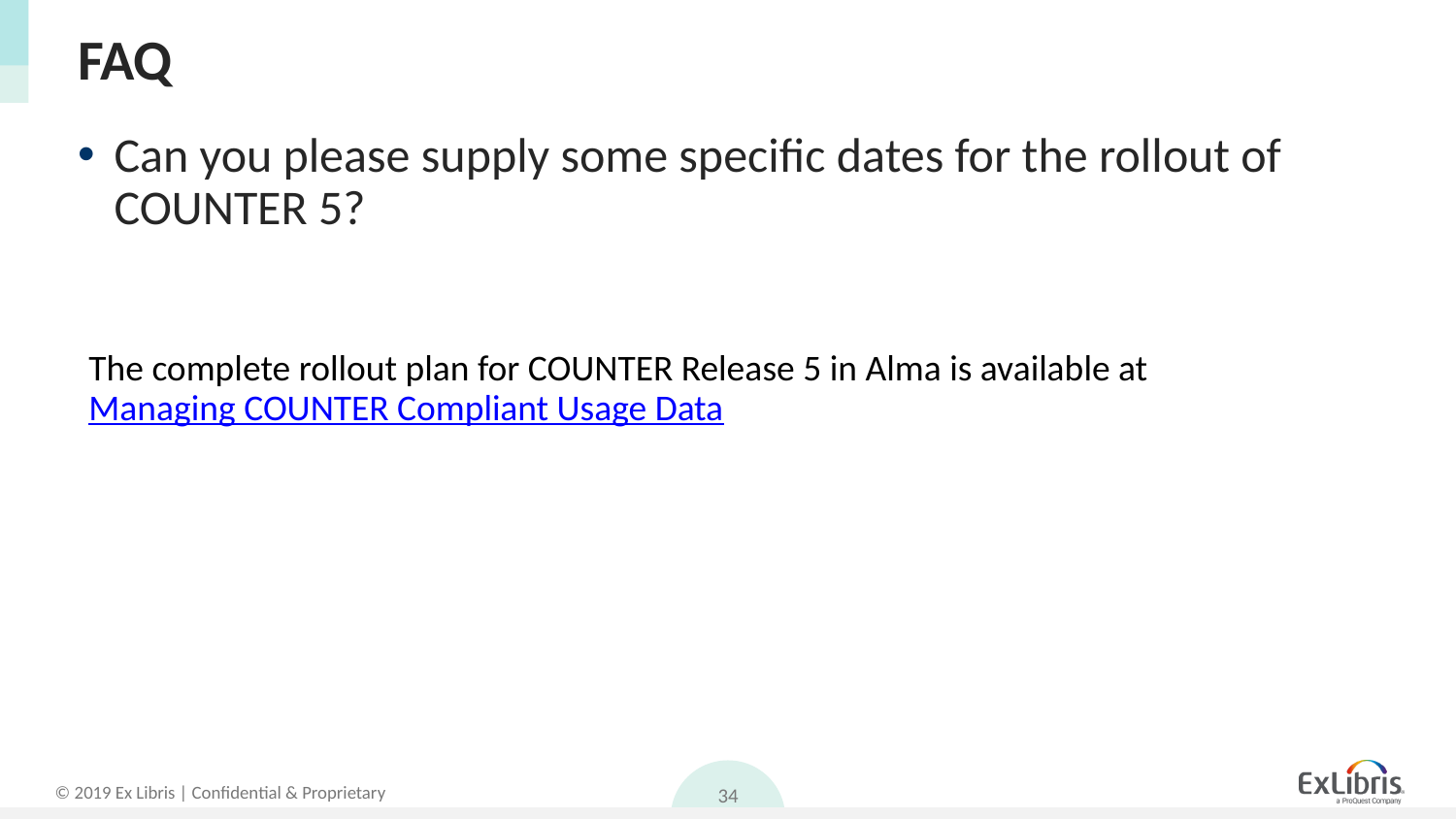

# FAQ
Can you please supply some specific dates for the rollout of COUNTER 5?
The complete rollout plan for COUNTER Release 5 in Alma is available at Managing COUNTER Compliant Usage Data
34